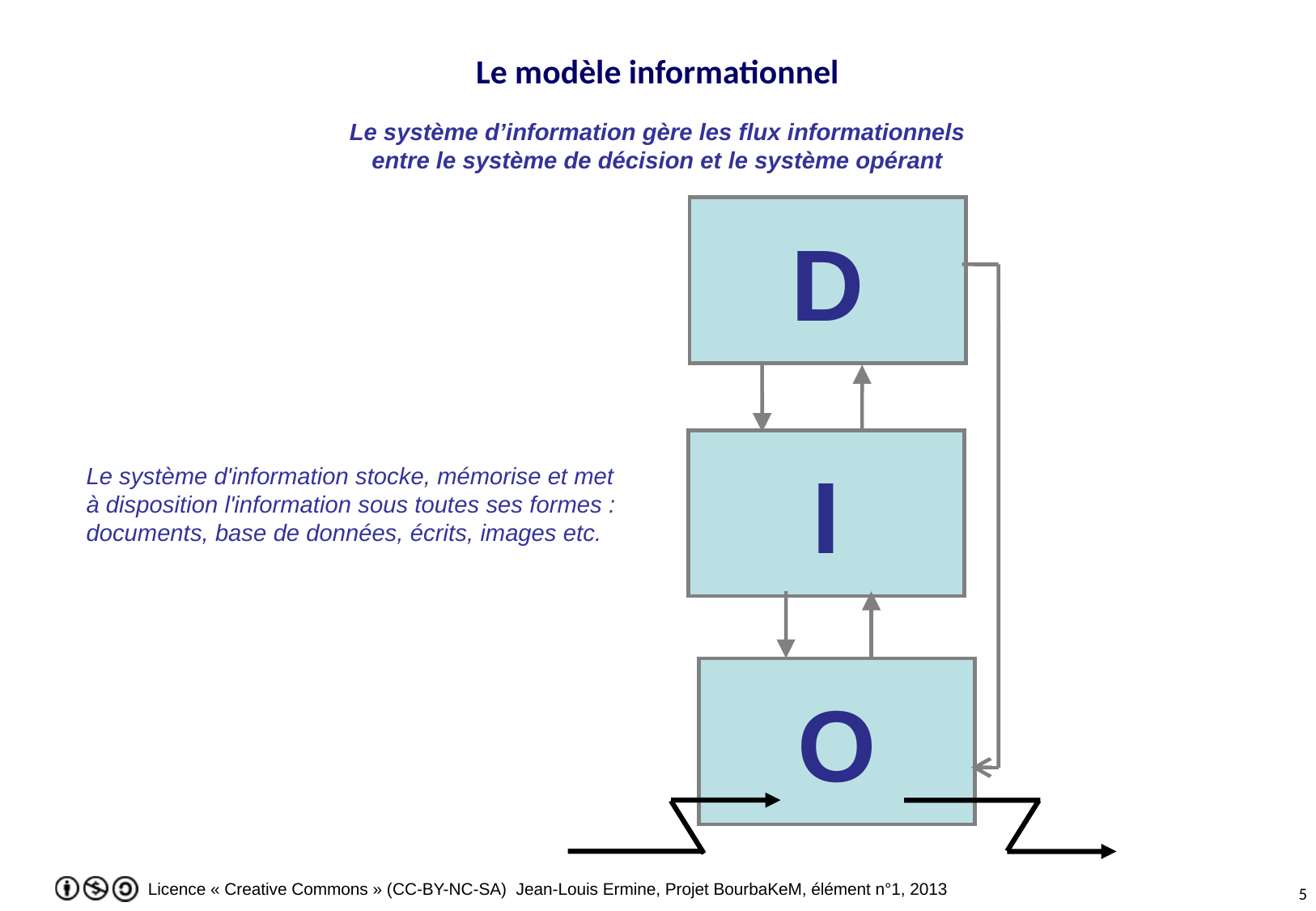

Le modèle informationnel
Le système d’information gère les flux informationnels entre le système de décision et le système opérant
D

I

O

Le système d'information stocke, mémorise et met à disposition l'information sous toutes ses formes : documents, base de données, écrits, images etc.